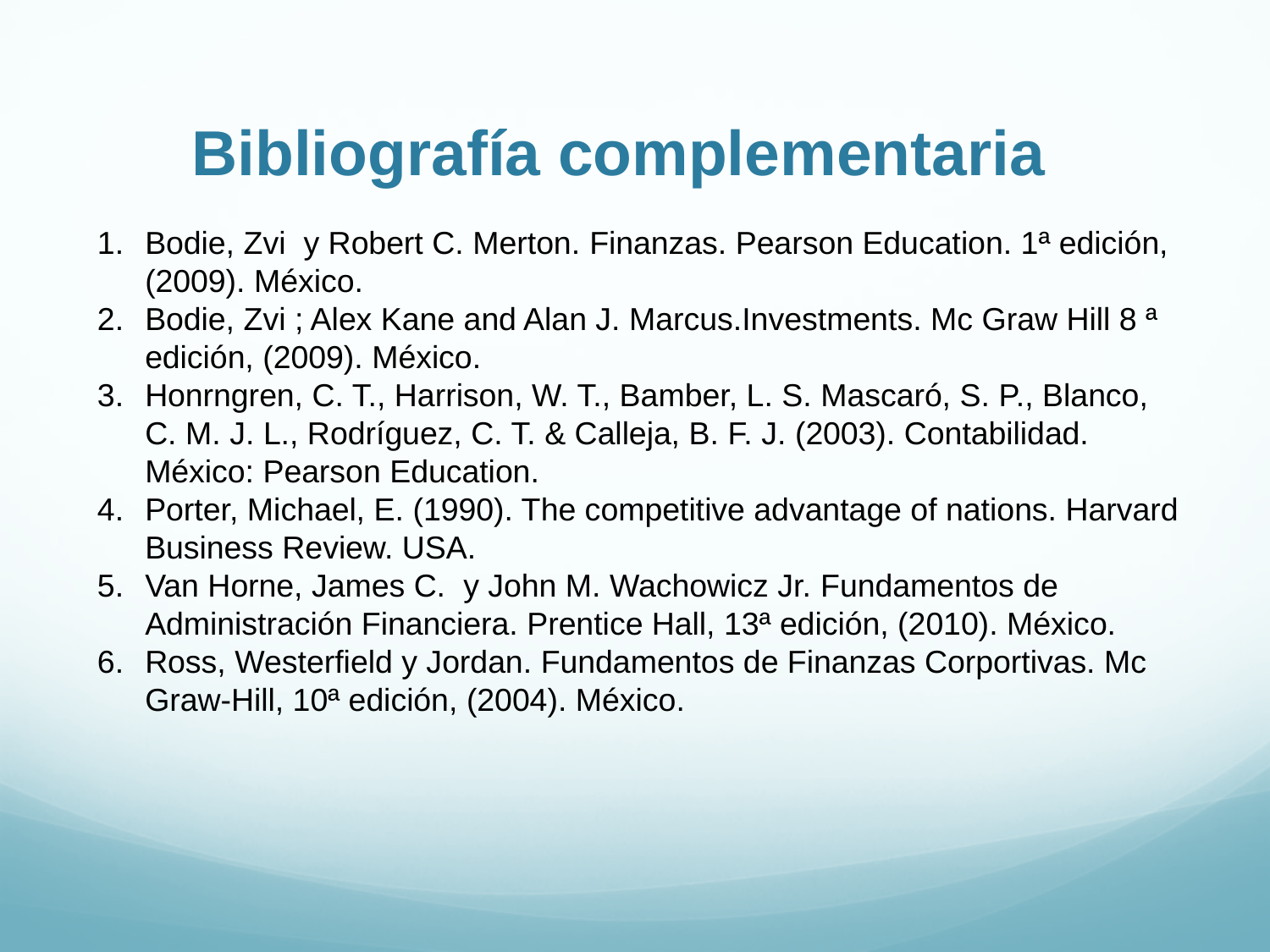

Bibliografía complementaria
Bodie, Zvi  y Robert C. Merton. Finanzas. Pearson Education. 1ª edición, (2009). México.
Bodie, Zvi ; Alex Kane and Alan J. Marcus.Investments. Mc Graw Hill 8 ª edición, (2009). México.
Honrngren, C. T., Harrison, W. T., Bamber, L. S. Mascaró, S. P., Blanco, C. M. J. L., Rodríguez, C. T. & Calleja, B. F. J. (2003). Contabilidad. México: Pearson Education.
Porter, Michael, E. (1990). The competitive advantage of nations. Harvard Business Review. USA.
Van Horne, James C.  y John M. Wachowicz Jr. Fundamentos de Administración Financiera. Prentice Hall, 13ª edición, (2010). México.
Ross, Westerfield y Jordan. Fundamentos de Finanzas Corportivas. Mc Graw-Hill, 10ª edición, (2004). México.